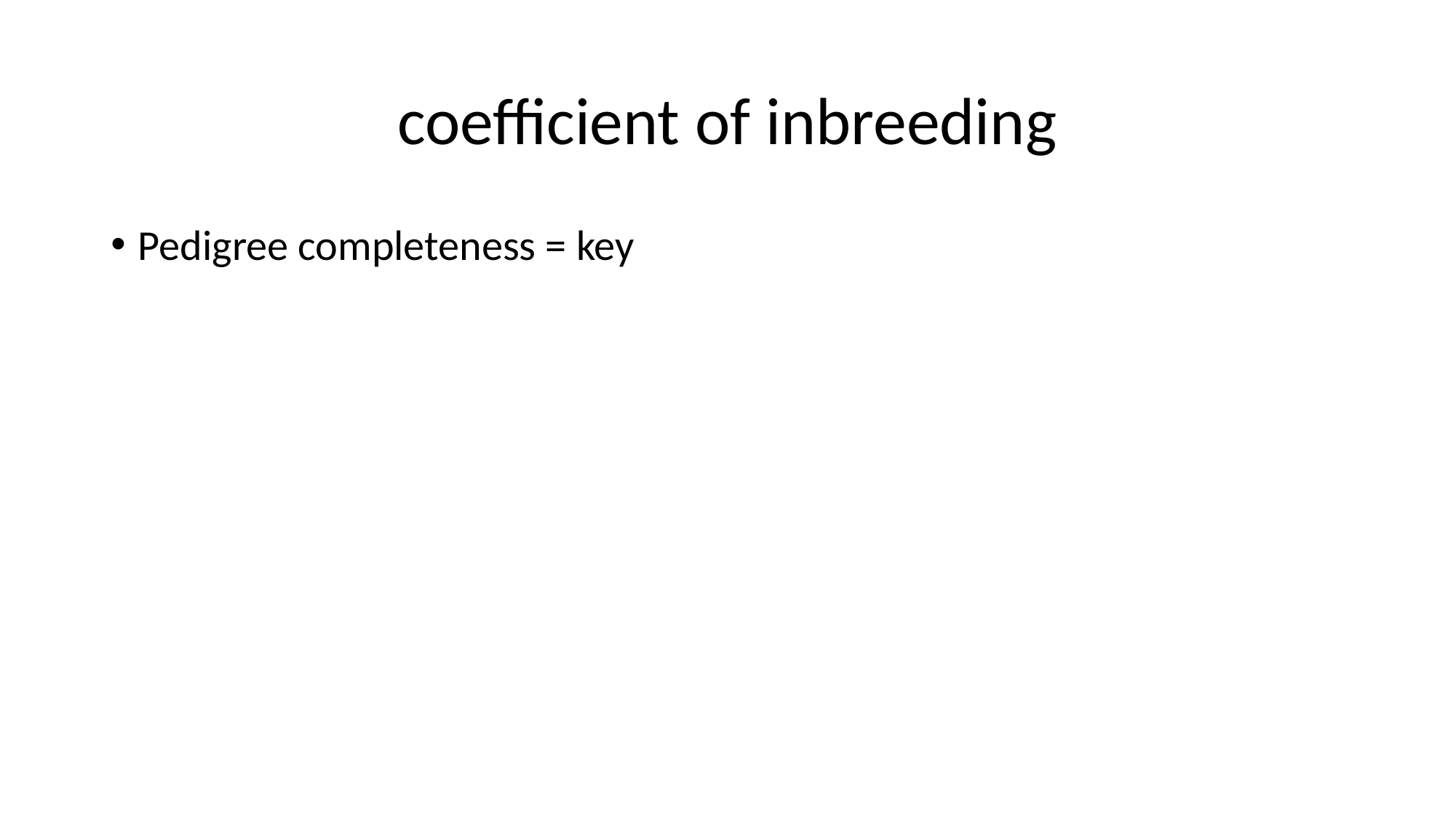

# coefficient of inbreeding
Pedigree completeness = key